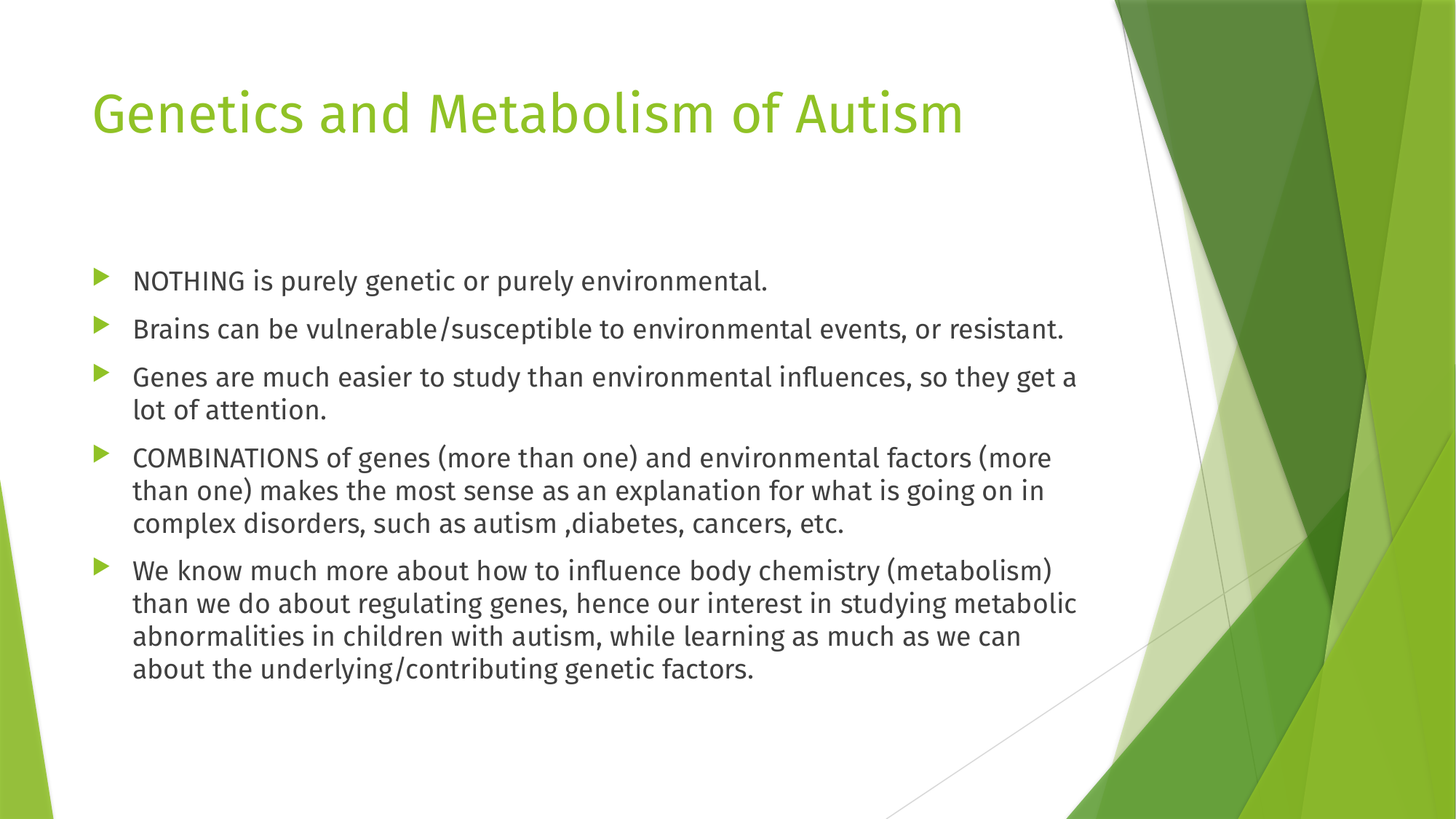

# Genetics and Metabolism of Autism
NOTHING is purely genetic or purely environmental.
Brains can be vulnerable/susceptible to environmental events, or resistant.
Genes are much easier to study than environmental influences, so they get a lot of attention.
COMBINATIONS of genes (more than one) and environmental factors (more than one) makes the most sense as an explanation for what is going on in complex disorders, such as autism ,diabetes, cancers, etc.
We know much more about how to influence body chemistry (metabolism) than we do about regulating genes, hence our interest in studying metabolic abnormalities in children with autism, while learning as much as we can about the underlying/contributing genetic factors.